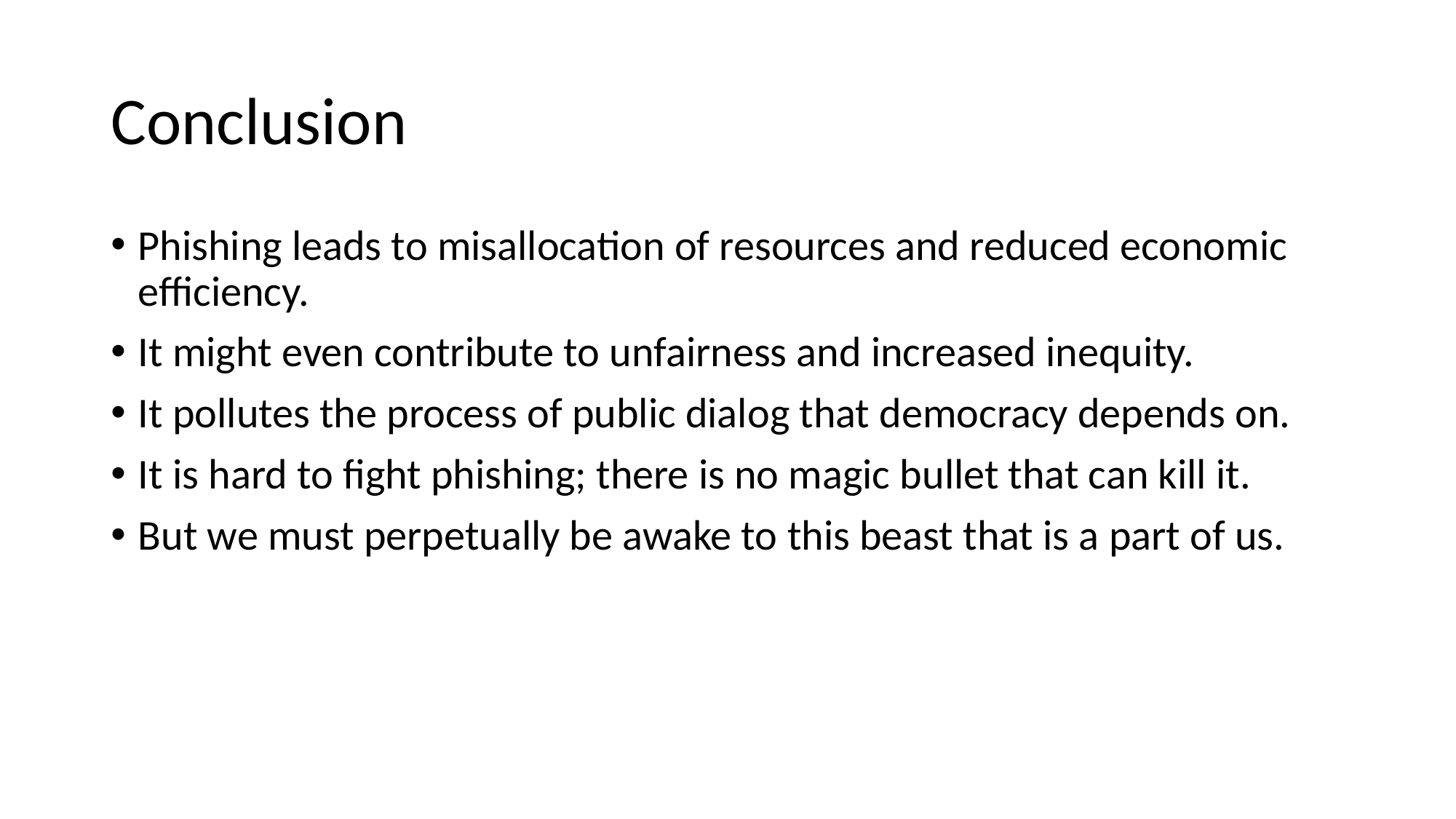

# Conclusion
Phishing leads to misallocation of resources and reduced economic efficiency.
It might even contribute to unfairness and increased inequity.
It pollutes the process of public dialog that democracy depends on.
It is hard to fight phishing; there is no magic bullet that can kill it.
But we must perpetually be awake to this beast that is a part of us.